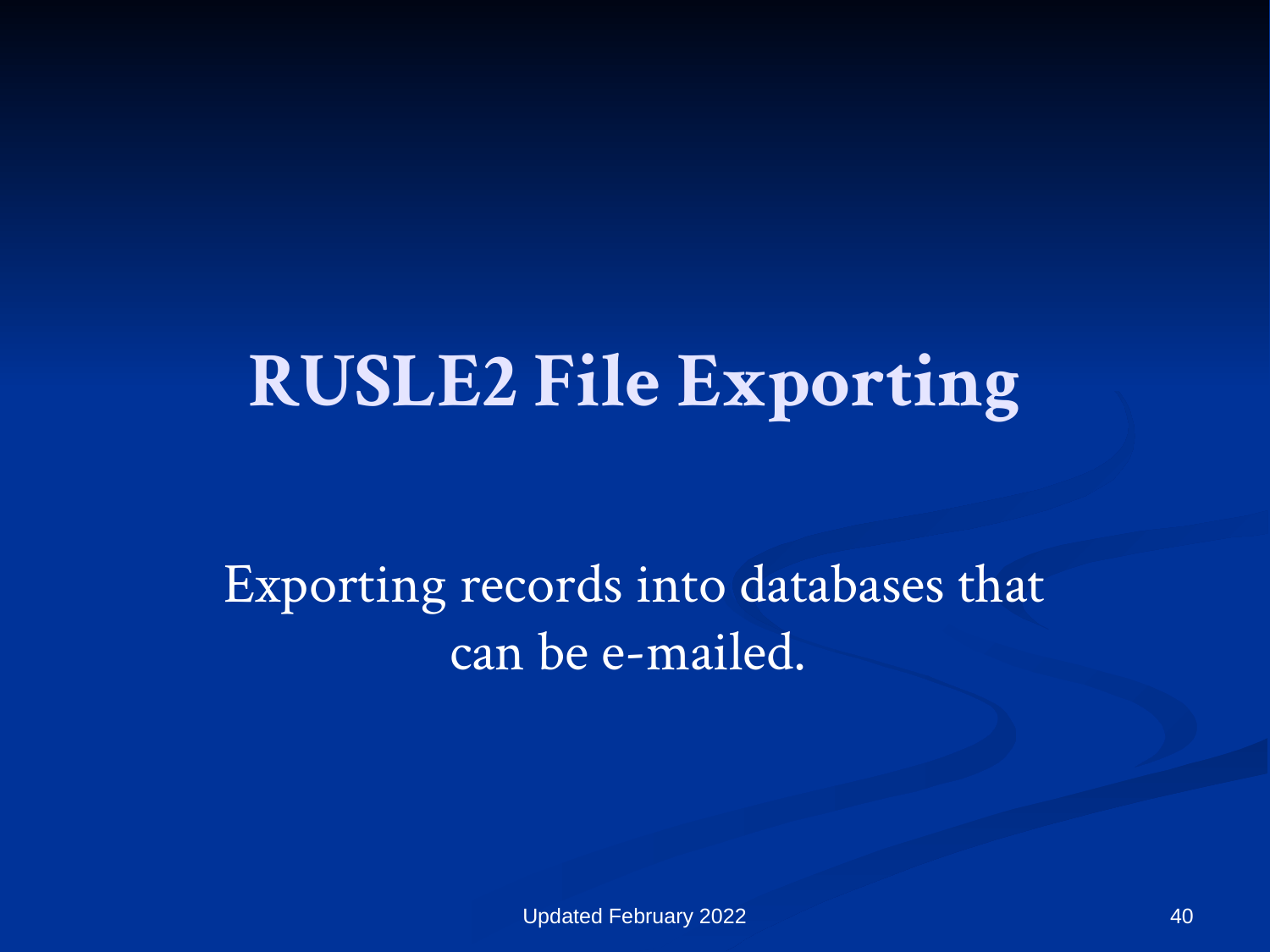

# RUSLE2 File Exporting
Exporting records into databases that can be e-mailed.
Updated February 2022
40